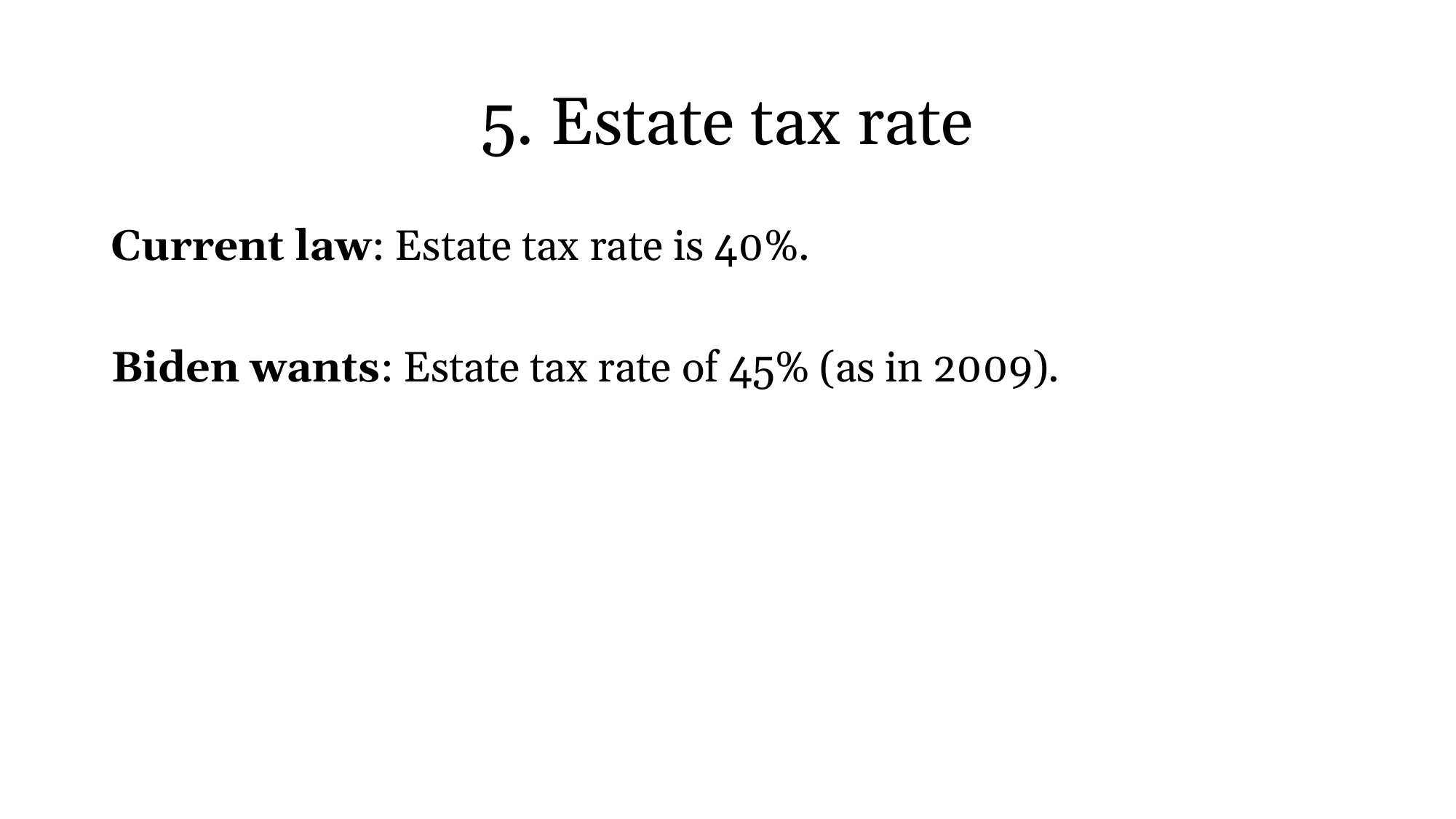

# 5. Estate tax rate
Current law: Estate tax rate is 40%.

Biden wants: Estate tax rate of 45% (as in 2009).